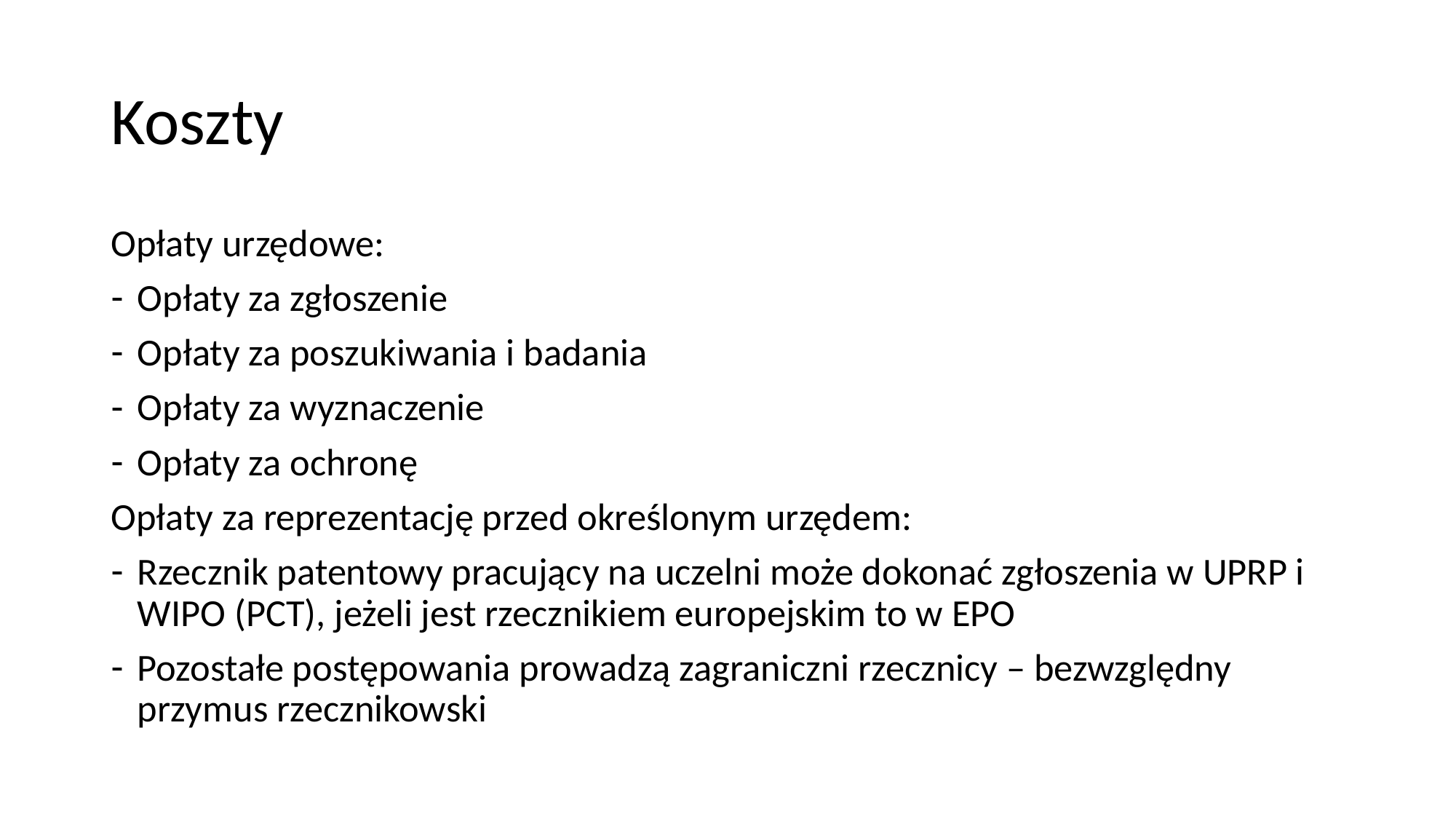

# Koszty
Opłaty urzędowe:
Opłaty za zgłoszenie
Opłaty za poszukiwania i badania
Opłaty za wyznaczenie
Opłaty za ochronę
Opłaty za reprezentację przed określonym urzędem:
Rzecznik patentowy pracujący na uczelni może dokonać zgłoszenia w UPRP i WIPO (PCT), jeżeli jest rzecznikiem europejskim to w EPO
Pozostałe postępowania prowadzą zagraniczni rzecznicy – bezwzględny przymus rzecznikowski